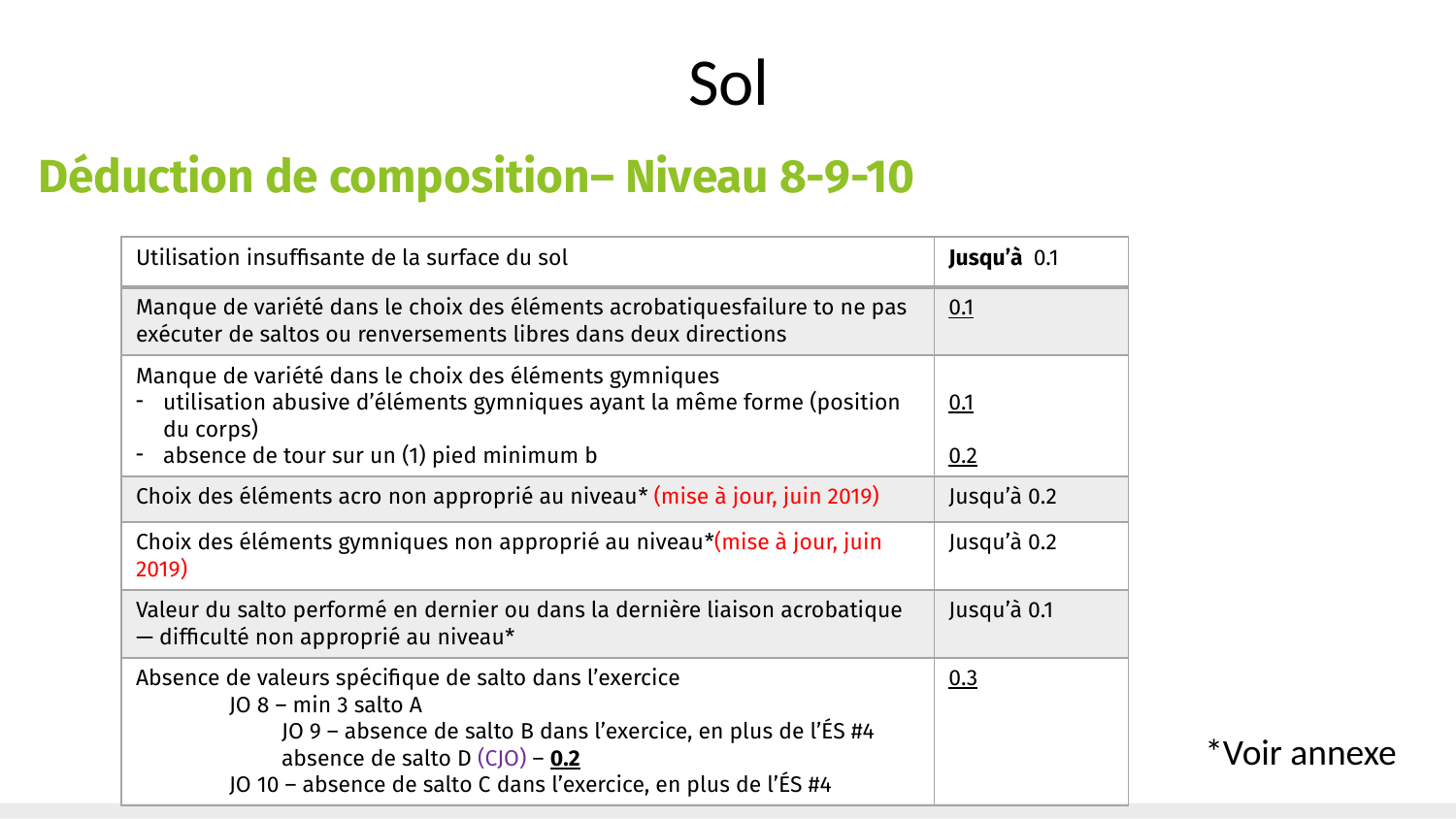

# Sol
Déduction de composition– Niveau 8-9-10
| Utilisation insuffisante de la surface du sol | Jusqu’à 0.1 |
| --- | --- |
| Manque de variété dans le choix des éléments acrobatiquesfailure to ne pas exécuter de saltos ou renversements libres dans deux directions | 0.1 |
| Manque de variété dans le choix des éléments gymniques utilisation abusive d’éléments gymniques ayant la même forme (position du corps) absence de tour sur un (1) pied minimum b | 0.1 0.2 |
| Choix des éléments acro non approprié au niveau\* (mise à jour, juin 2019) | Jusqu’à 0.2 |
| Choix des éléments gymniques non approprié au niveau\*(mise à jour, juin 2019) | Jusqu’à 0.2 |
| Valeur du salto performé en dernier ou dans la dernière liaison acrobatique — difficulté non approprié au niveau\* | Jusqu’à 0.1 |
| Absence de valeurs spécifique de salto dans l’exercice JO 8 – min 3 salto A JO 9 – absence de salto B dans l’exercice, en plus de l’ÉS #4 absence de salto D (CJO) – 0.2 JO 10 – absence de salto C dans l’exercice, en plus de l’ÉS #4 | 0.3 |
*Voir annexe